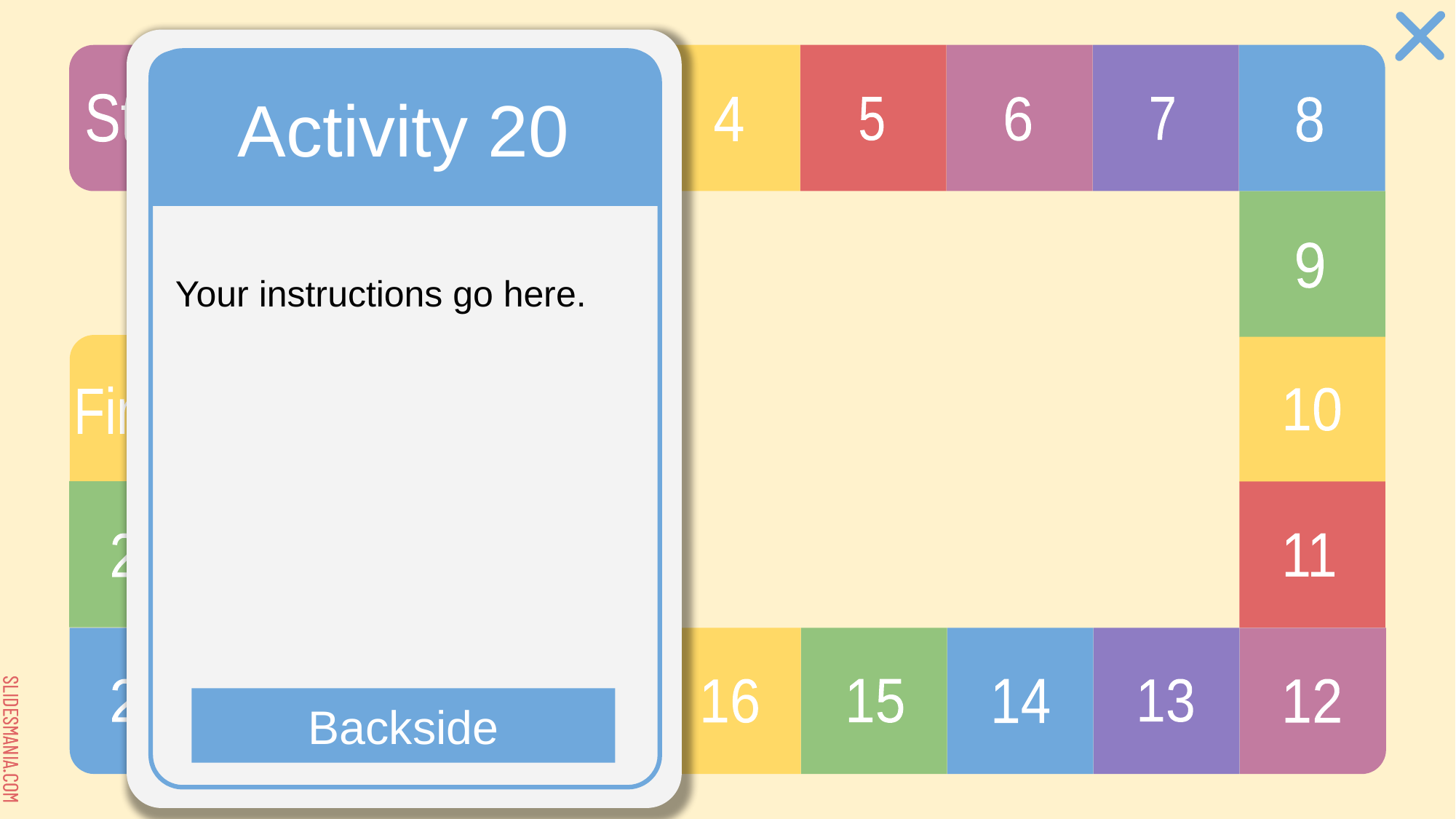

# Activity 20
Your instructions go here.
Backside